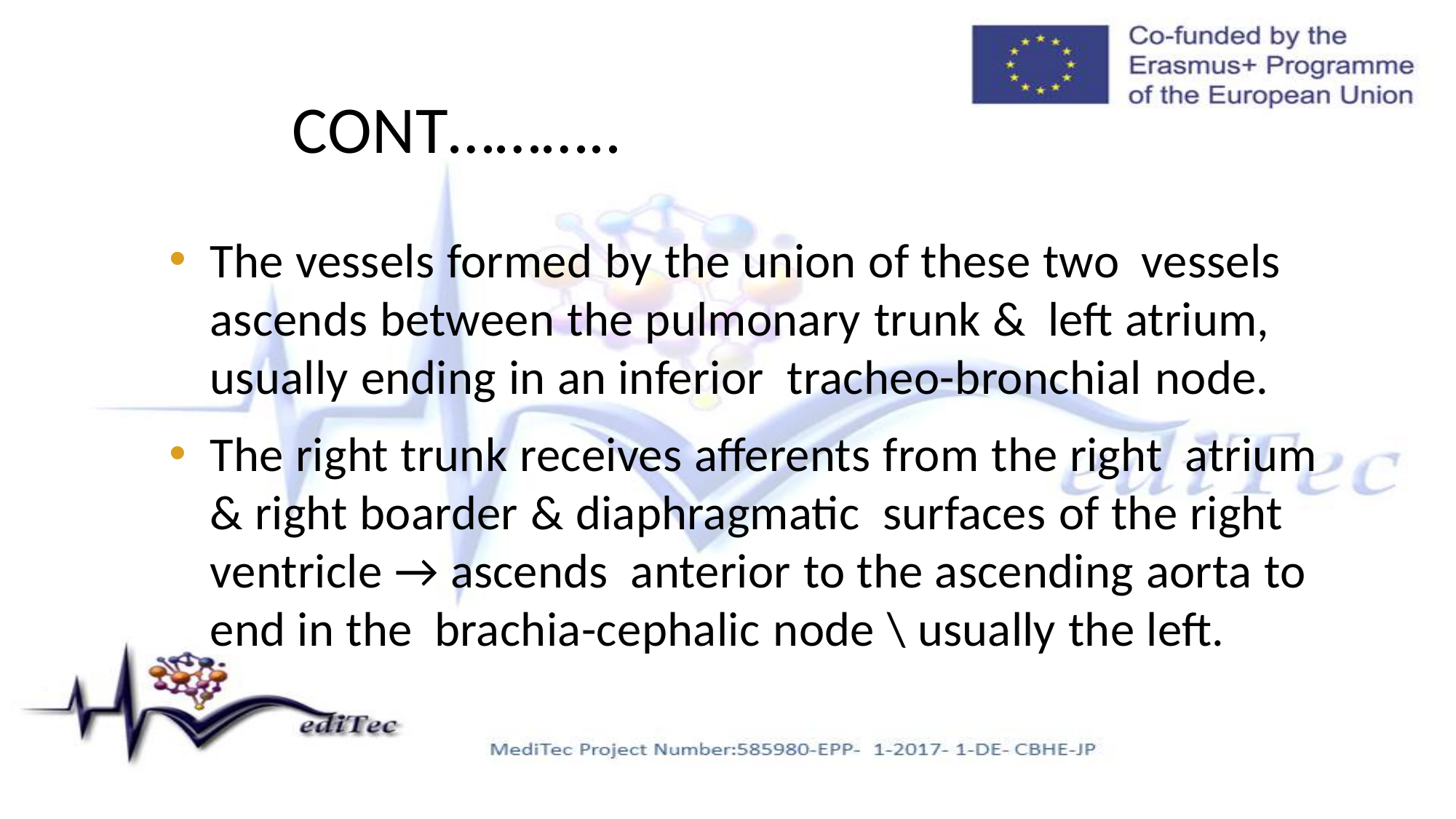

# CONT………..
The vessels formed by the union of these two  vessels ascends between the pulmonary trunk &  left atrium, usually ending in an inferior  tracheo-bronchial node.
The right trunk receives afferents from the right  atrium & right boarder & diaphragmatic  surfaces of the right ventricle → ascends  anterior to the ascending aorta to end in the  brachia-cephalic node \ usually the left.